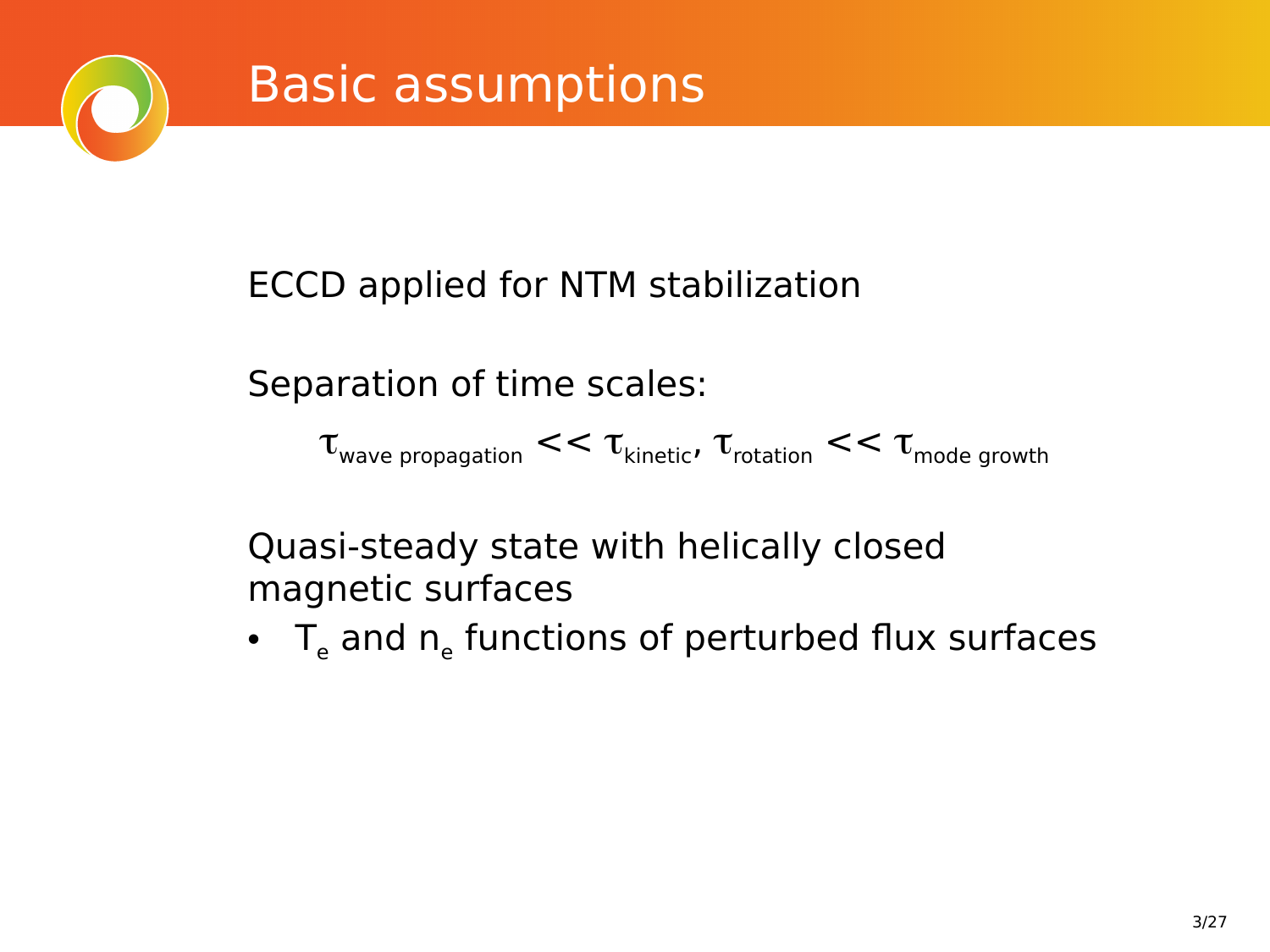

# Basic assumptions
ECCD applied for NTM stabilization

Separation of time scales:
τwave propagation << τkinetic, τrotation << τmode growth

Quasi-steady state with helically closed magnetic surfaces
Te and ne functions of perturbed flux surfaces